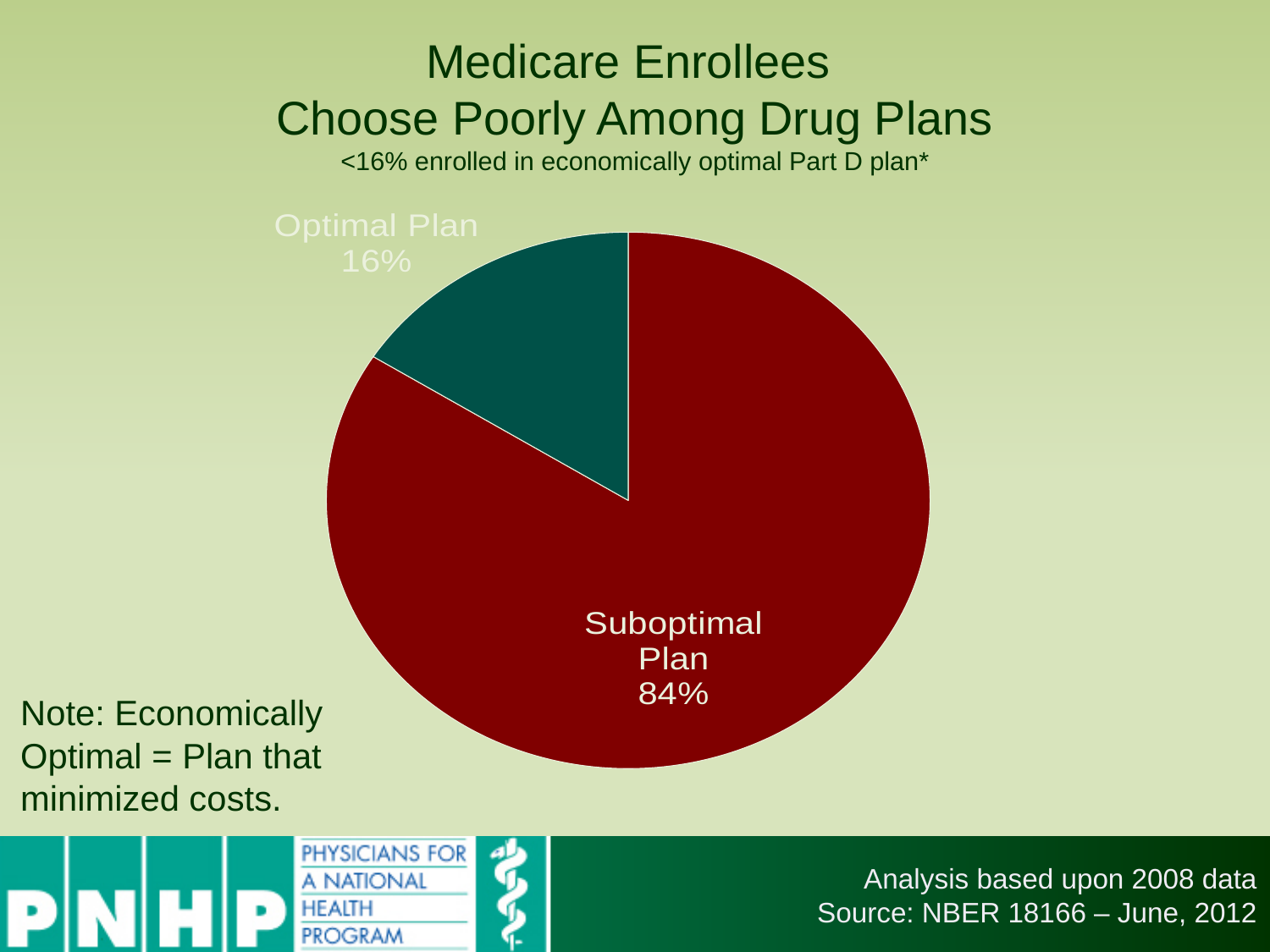

# Medicare Enrollees Choose Poorly Among Drug Plans <16% enrolled in economically optimal Part D plan*

### Chart

| Category | Sales |
|---|---|
| Suboptimal Plan | 0.84 |
| Optimal Plan | 0.16 |
Note: Economically Optimal = Plan that minimized costs.
Analysis based upon 2008 data
Source: NBER 18166 – June, 2012